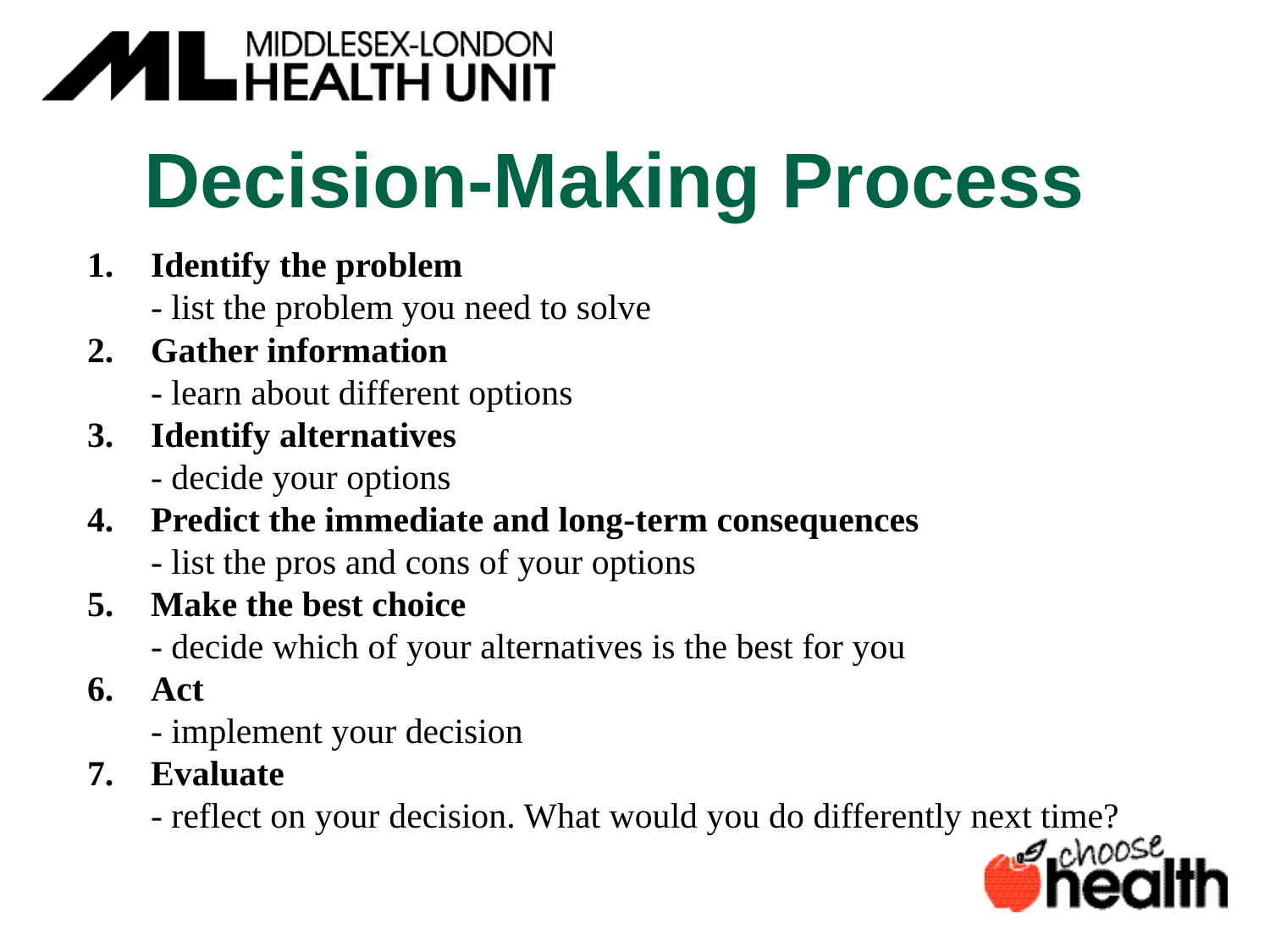

# Decision-Making Process
Identify the problem
- list the problem you need to solve
Gather information
- learn about different options
Identify alternatives
- decide your options
Predict the immediate and long-term consequences
- list the pros and cons of your options
Make the best choice
- decide which of your alternatives is the best for you
Act
- implement your decision
Evaluate
- reflect on your decision. What would you do differently next time?